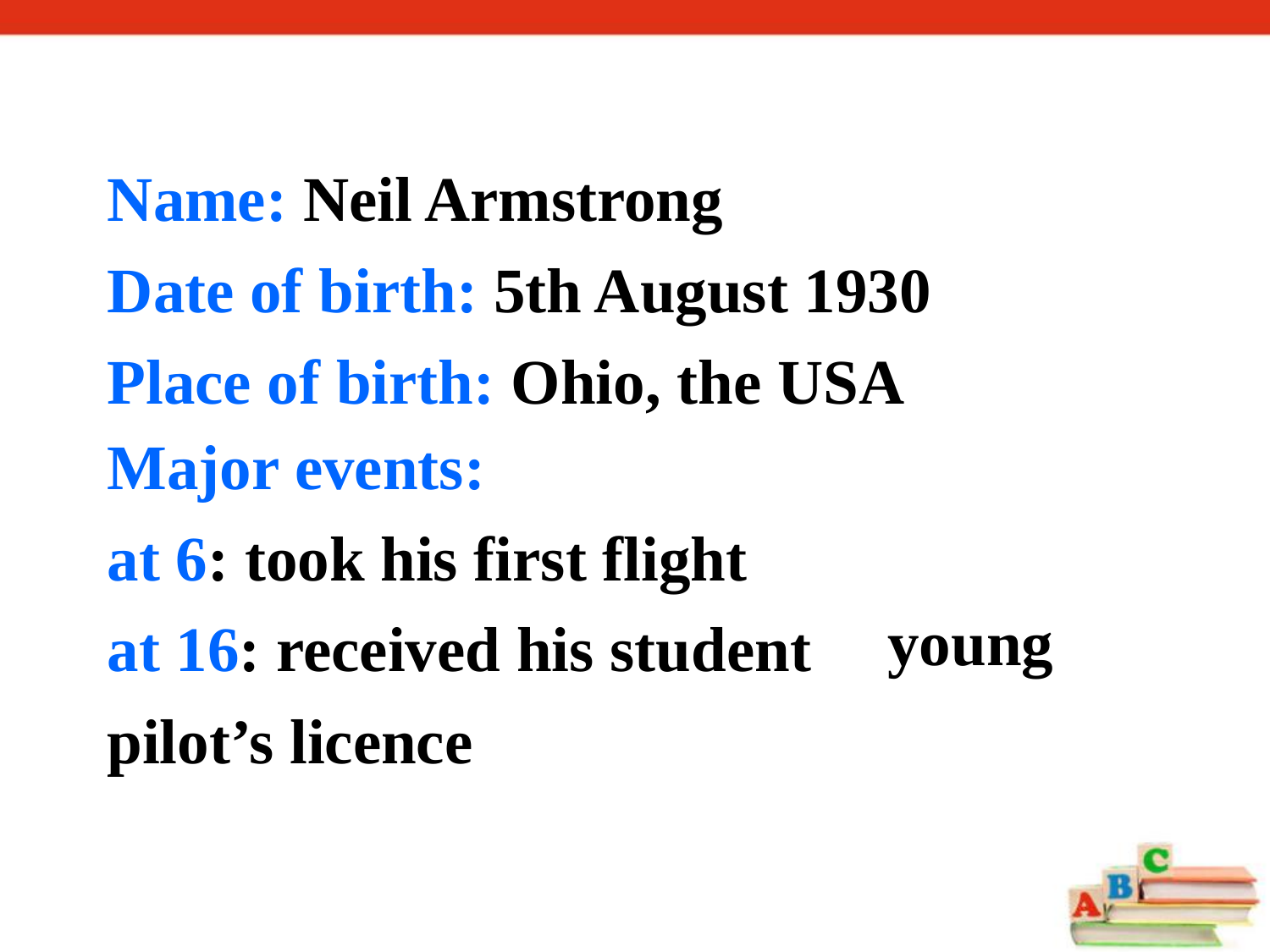

Sum up

Name: Neil Armstrong
Date of birth: 5th August 1930
Place of birth: Ohio, the USA
Major events:
at 6: took his first flight
at 16: received his student pilot’s licence

young